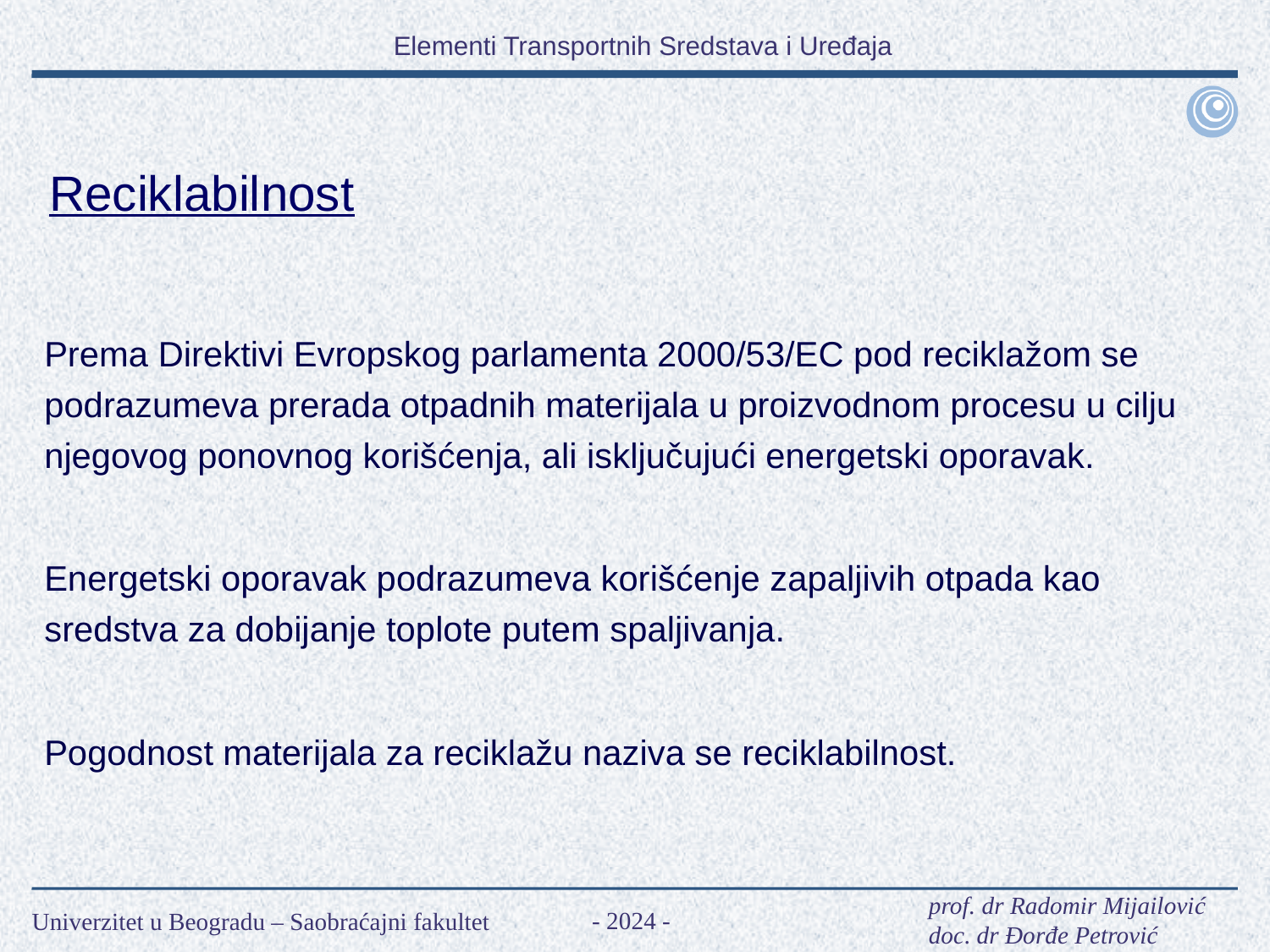

Reciklabilnost
Prema Direktivi Evropskog parlamenta 2000/53/EC pod reciklažom se podrazumeva prerada otpadnih materijala u proizvodnom procesu u cilju njegovog ponovnog korišćenja, ali isključujući energetski oporavak.

Energetski oporavak podrazumeva korišćenje zapaljivih otpada kao sredstva za dobijanje toplote putem spaljivanja.

Pogodnost materijala za reciklažu naziva se reciklabilnost.